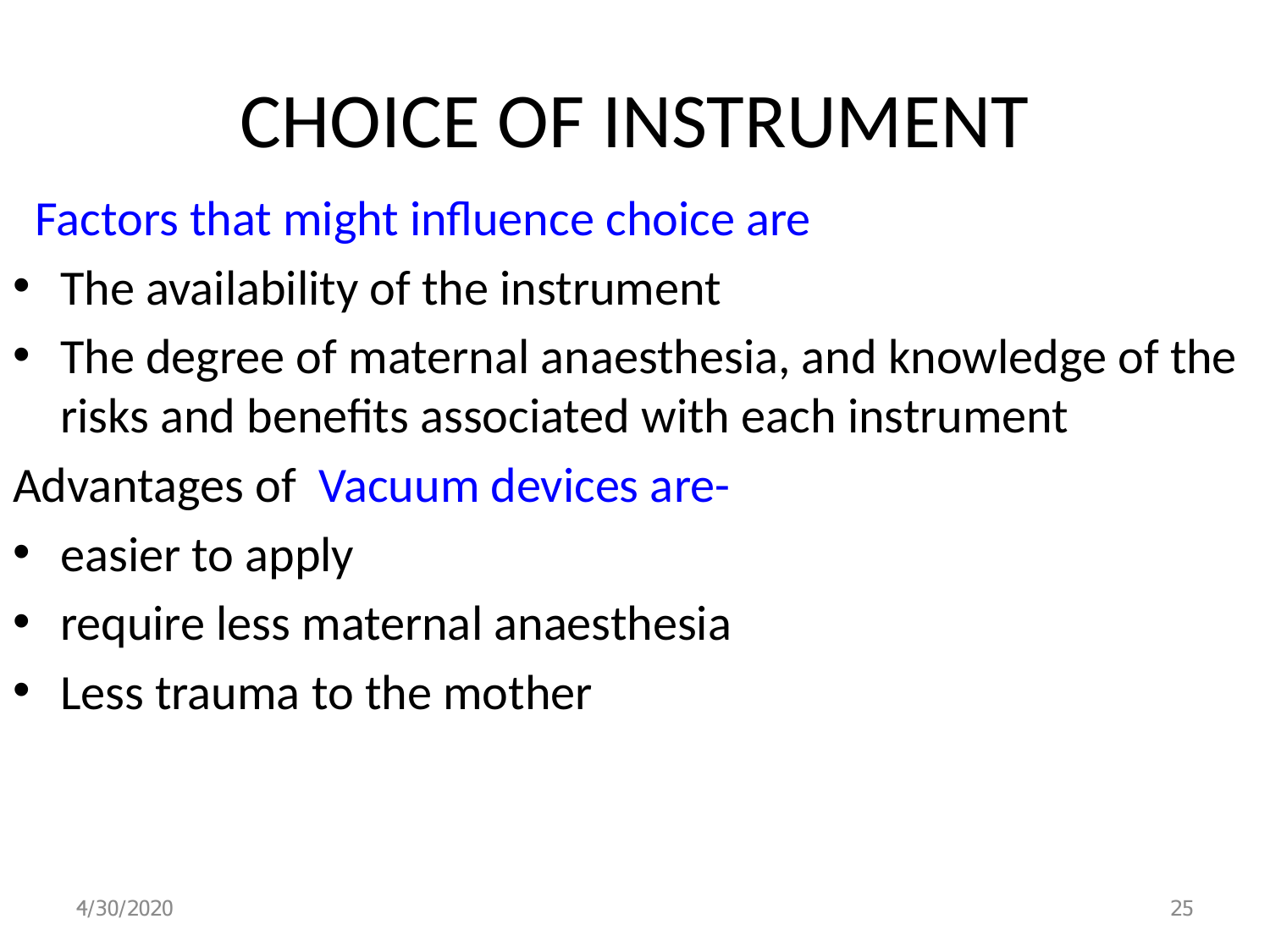

# CHOICE OF INSTRUMENT
  Factors that might influence choice are
The availability of the instrument
The degree of maternal anaesthesia, and knowledge of the risks and benefits associated with each instrument
Advantages of  Vacuum devices are-
easier to apply
require less maternal anaesthesia
Less trauma to the mother
4/30/2020
25